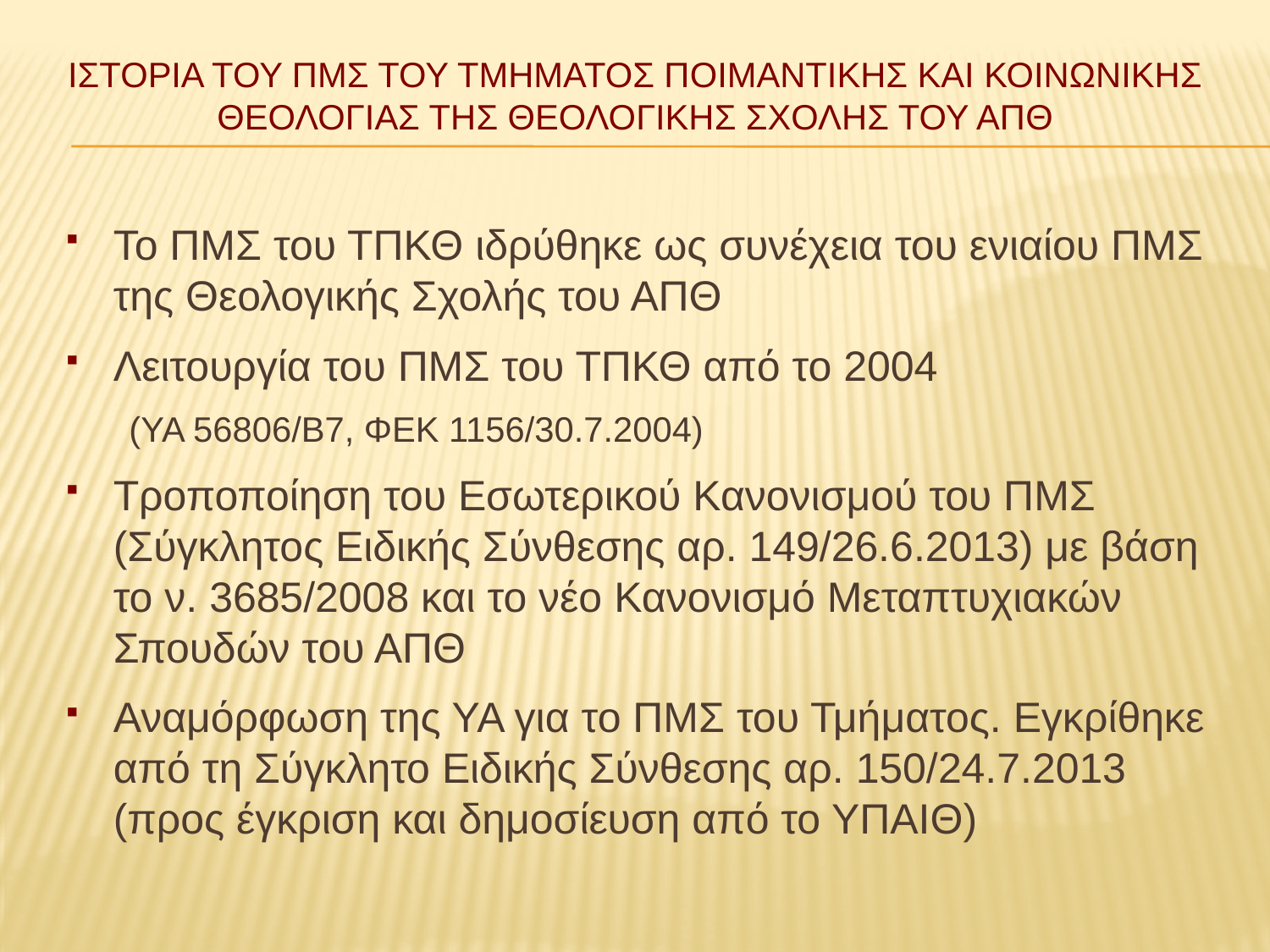

# ΙΣΤΟΡΙΑ ΤΟΥ ΠΜΣ ΤΟΥ ΤΜΗΜΑΤΟΣ ΠΟΙΜΑΝΤΙΚΗΣ ΚΑΙ ΚΟΙΝΩΝΙΚΗΣ ΘΕΟΛΟΓΙΑΣ ΤΗΣ ΘΕΟΛΟΓΙΚΗΣ ΣΧΟΛΗΣ ΤΟΥ ΑΠΘ
Το ΠΜΣ του ΤΠΚΘ ιδρύθηκε ως συνέχεια του ενιαίου ΠΜΣ της Θεολογικής Σχολής του ΑΠΘ
Λειτουργία του ΠΜΣ του ΤΠΚΘ από το 2004
(ΥΑ 56806/Β7, ΦΕΚ 1156/30.7.2004)
Τροποποίηση του Εσωτερικού Κανονισμού του ΠΜΣ (Σύγκλητος Ειδικής Σύνθεσης αρ. 149/26.6.2013) με βάση το ν. 3685/2008 και το νέο Κανονισμό Μεταπτυχιακών Σπουδών του ΑΠΘ
Αναμόρφωση της ΥΑ για το ΠΜΣ του Τμήματος. Εγκρίθηκε από τη Σύγκλητο Ειδικής Σύνθεσης αρ. 150/24.7.2013 (προς έγκριση και δημοσίευση από το ΥΠΑΙΘ)